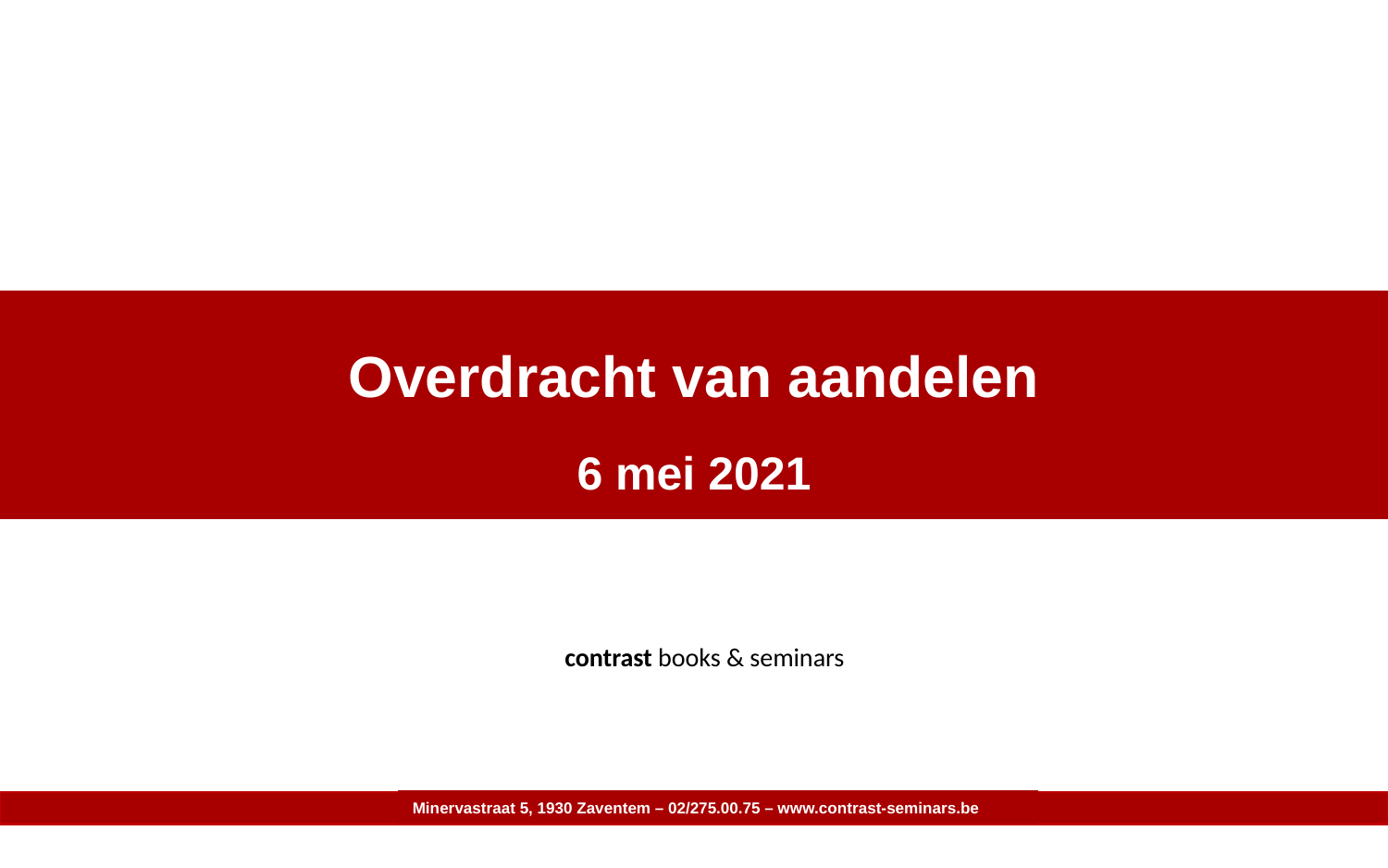

Overdracht van aandelen
6 mei 2021

contrast books & seminars
Minervastraat 5, 1930 Zaventem – 02/275.00.75 – www.contrast-seminars.be